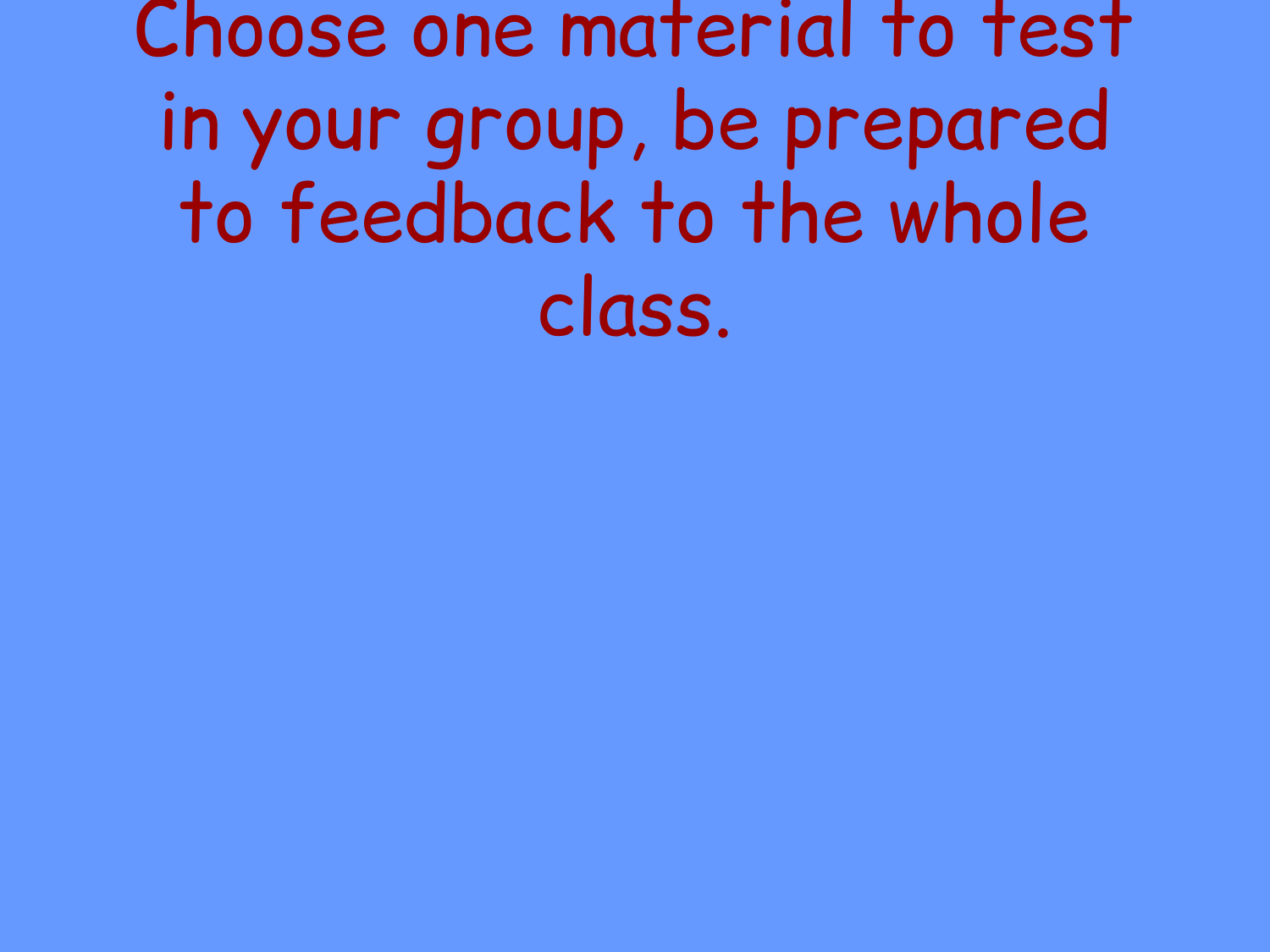

# Choose one material to test in your group, be prepared to feedback to the whole class.